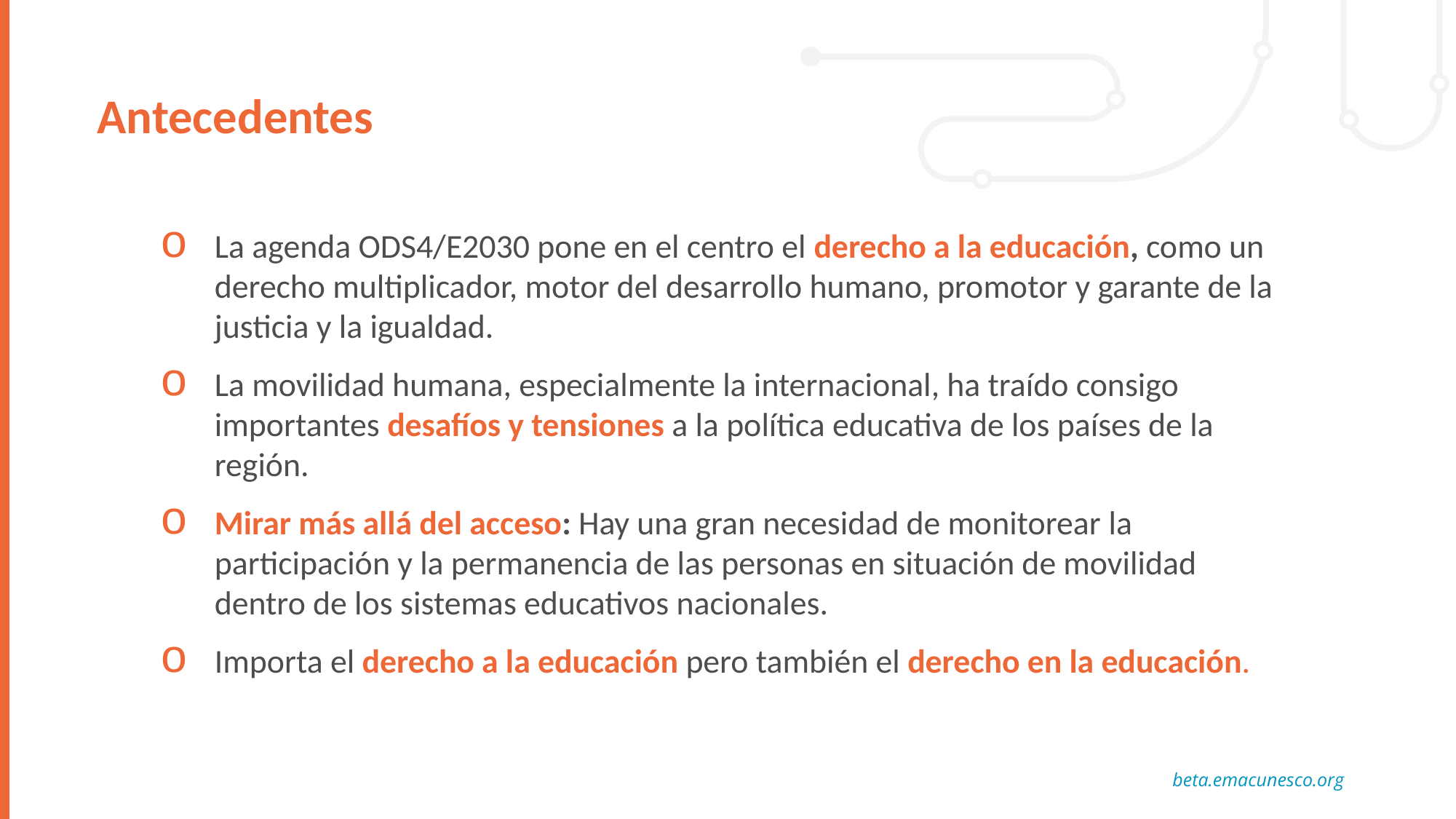

Antecedentes
La agenda ODS4/E2030 pone en el centro el derecho a la educación, como un derecho multiplicador, motor del desarrollo humano, promotor y garante de la justicia y la igualdad.
La movilidad humana, especialmente la internacional, ha traído consigo importantes desafíos y tensiones a la política educativa de los países de la región.
Mirar más allá del acceso: Hay una gran necesidad de monitorear la participación y la permanencia de las personas en situación de movilidad dentro de los sistemas educativos nacionales.
Importa el derecho a la educación pero también el derecho en la educación.